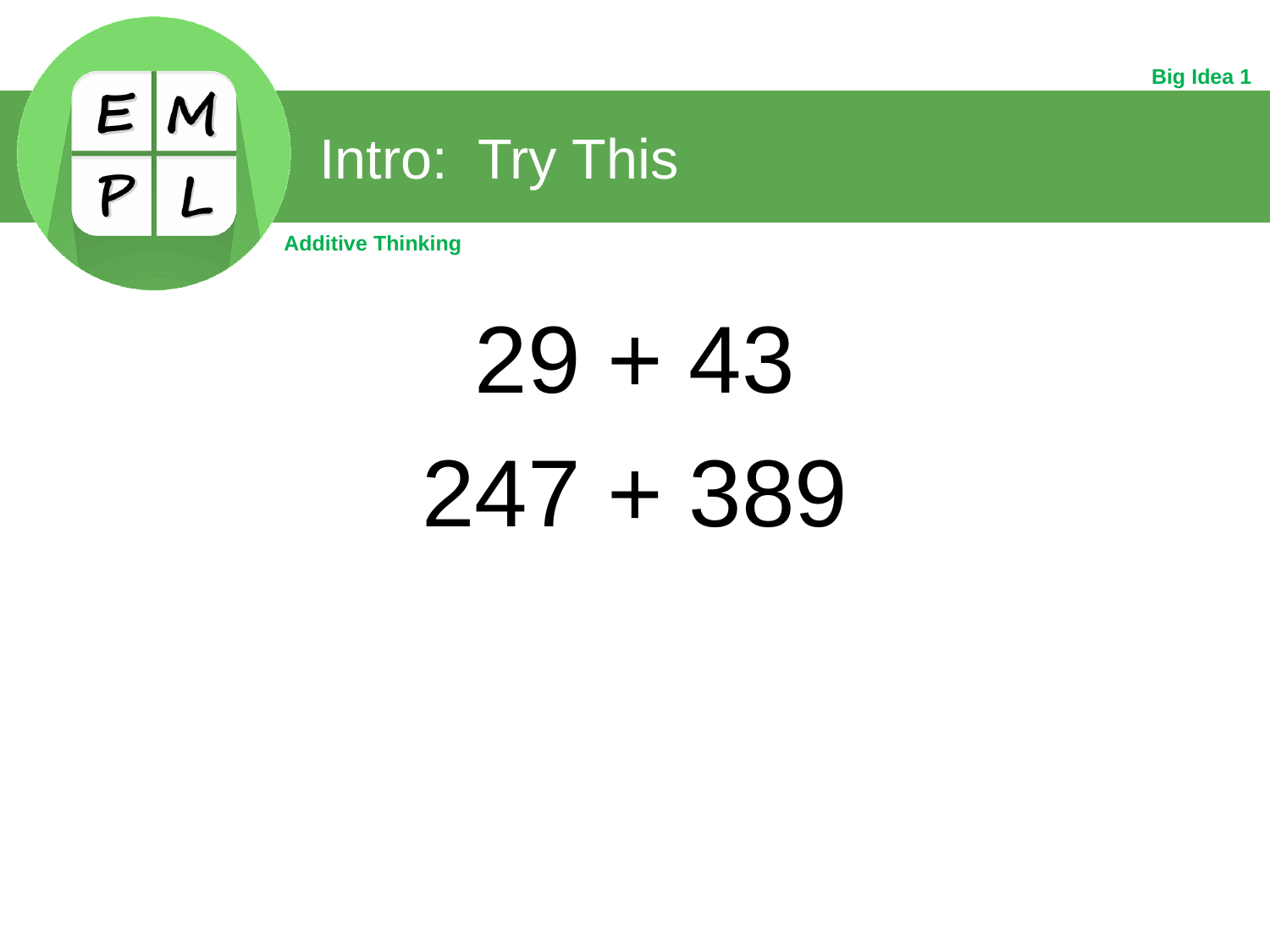

# Intro:  Try This
29 + 43
247 + 389